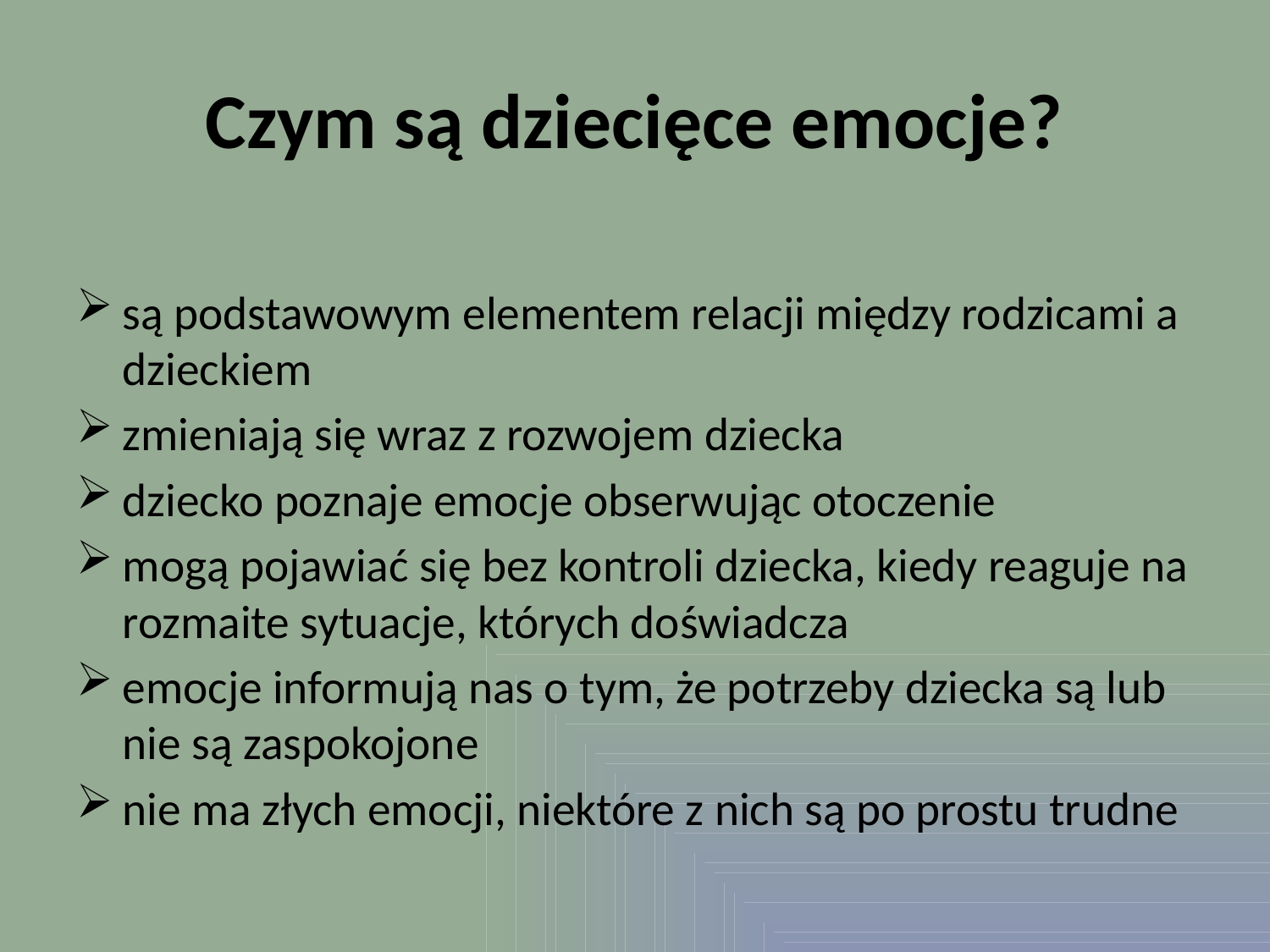

# Czym są dziecięce emocje?
są podstawowym elementem relacji między rodzicami a dzieckiem
zmieniają się wraz z rozwojem dziecka
dziecko poznaje emocje obserwując otoczenie
mogą pojawiać się bez kontroli dziecka, kiedy reaguje na rozmaite sytuacje, których doświadcza
emocje informują nas o tym, że potrzeby dziecka są lub nie są zaspokojone
nie ma złych emocji, niektóre z nich są po prostu trudne